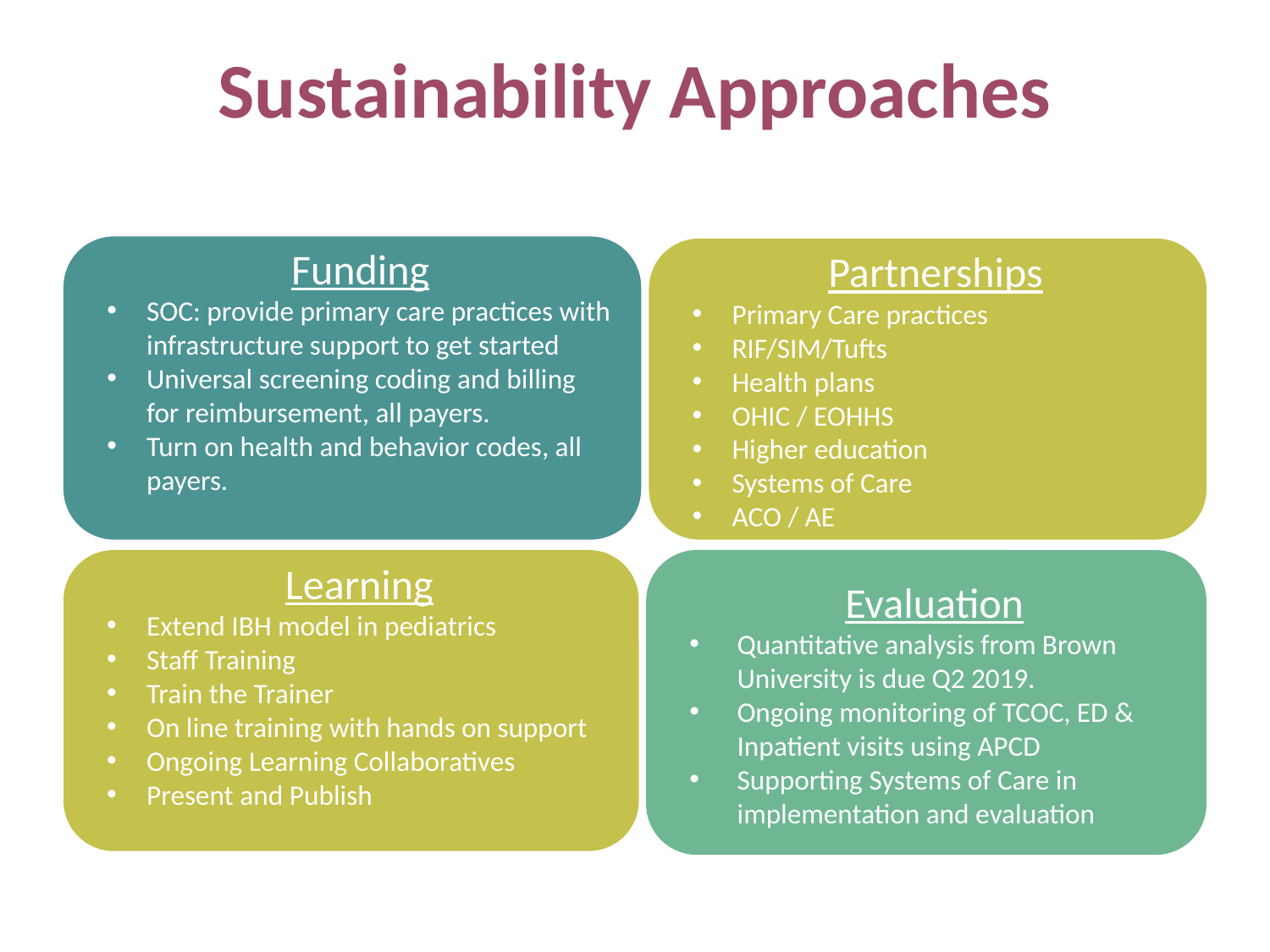

# Sustainability Approaches
Funding
SOC: provide primary care practices with infrastructure support to get started
Universal screening coding and billing for reimbursement, all payers.
Turn on health and behavior codes, all payers.

Partnerships
Primary Care practices
RIF/SIM/Tufts
Health plans
OHIC / EOHHS
Higher education
Systems of Care
ACO / AE
Learning
Extend IBH model in pediatrics
Staff Training
Train the Trainer
On line training with hands on support
Ongoing Learning Collaboratives
Present and Publish

Evaluation
Quantitative analysis from Brown University is due Q2 2019.
Ongoing monitoring of TCOC, ED & Inpatient visits using APCD
Supporting Systems of Care in implementation and evaluation